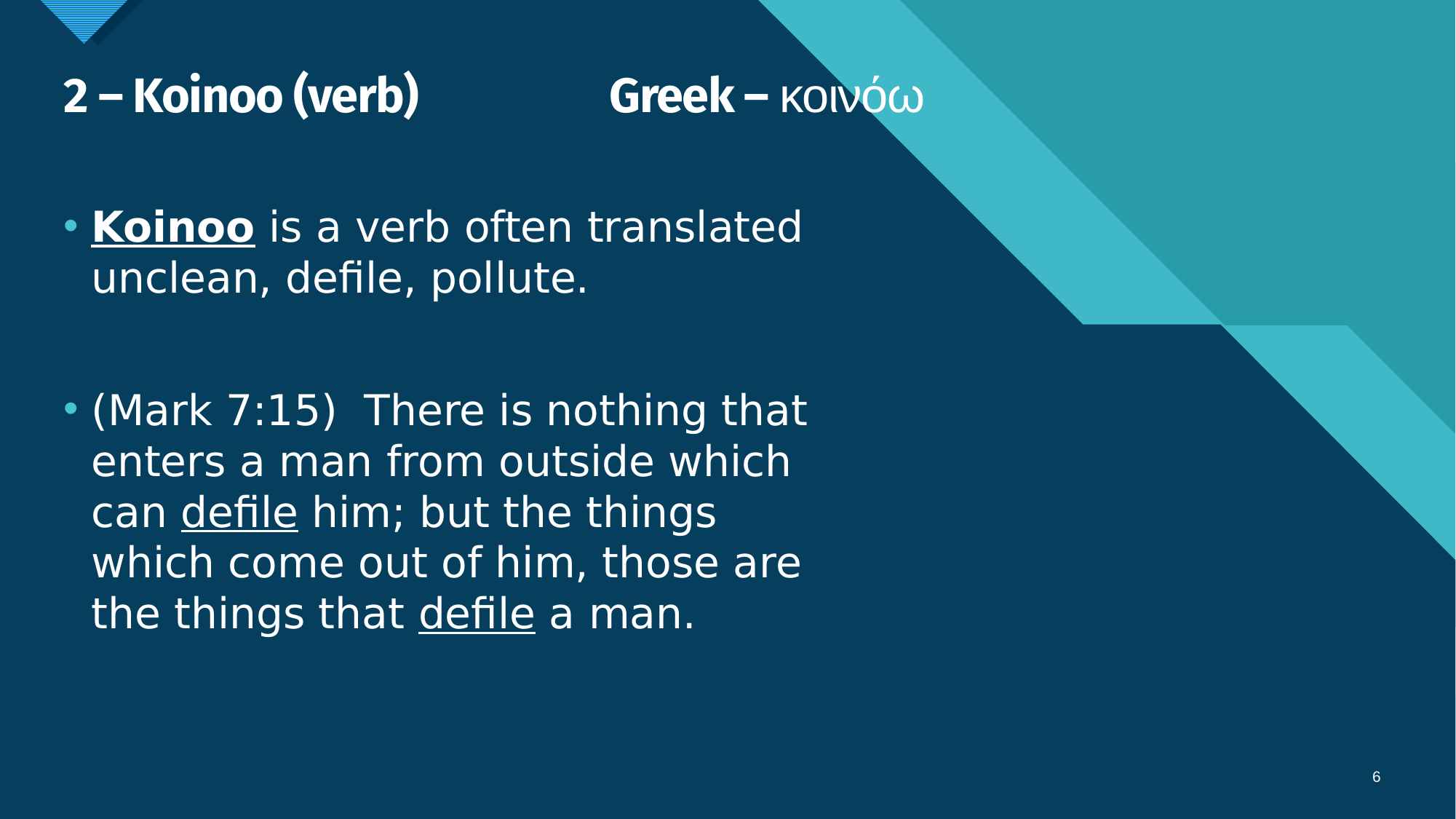

# 2 – Koinoo (verb) 		Greek – κοινόω
Koinoo is a verb often translated unclean, defile, pollute.

(Mark 7:15)  There is nothing that enters a man from outside which can defile him; but the things which come out of him, those are the things that defile a man.

6